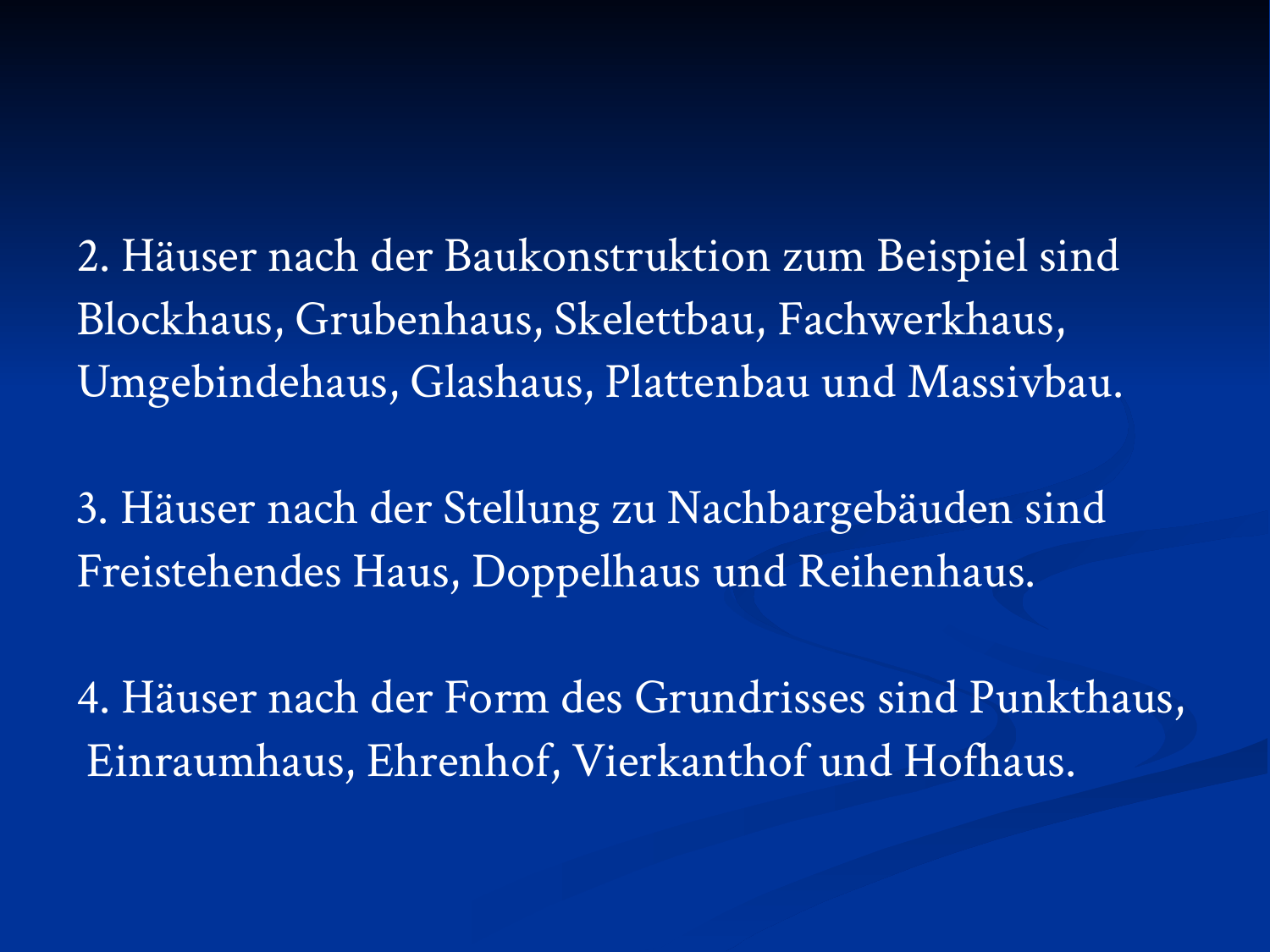

#
2. Häuser nach der Baukonstruktion zum Beispiel sind
Blockhaus, Grubenhaus, Skelettbau, Fachwerkhaus,
Umgebindehaus, Glashaus, Plattenbau und Massivbau.

3. Häuser nach der Stellung zu Nachbargebäuden sind
Freistehendes Haus, Doppelhaus und Reihenhaus.

4. Häuser nach der Form des Grundrisses sind Punkthaus,
 Einraumhaus, Ehrenhof, Vierkanthof und Hofhaus.